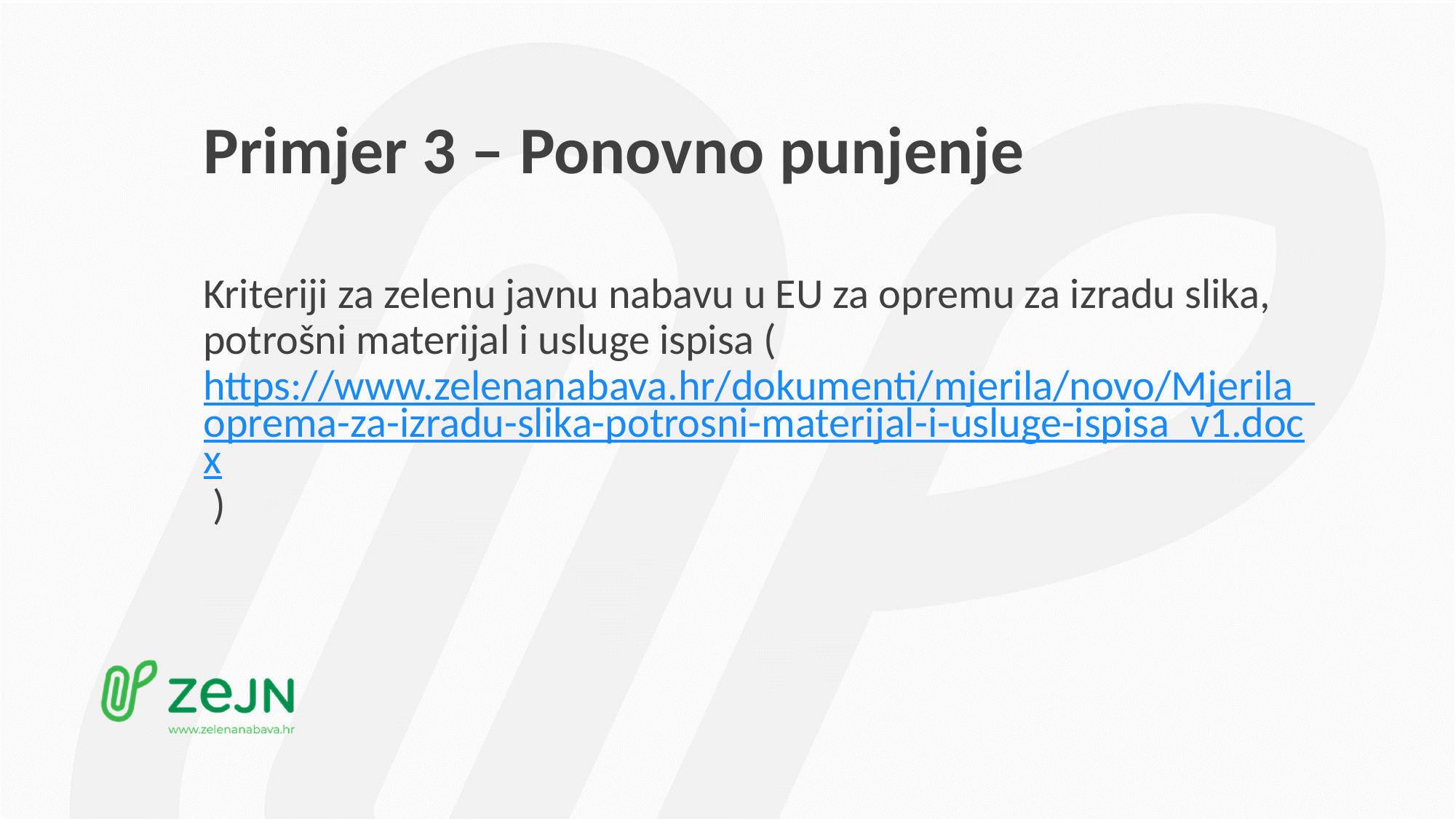

# Primjer 3 – Ponovno punjenje
Kriteriji za zelenu javnu nabavu u EU za opremu za izradu slika, potrošni materijal i usluge ispisa (https://www.zelenanabava.hr/dokumenti/mjerila/novo/Mjerila_oprema-za-izradu-slika-potrosni-materijal-i-usluge-ispisa_v1.docx )